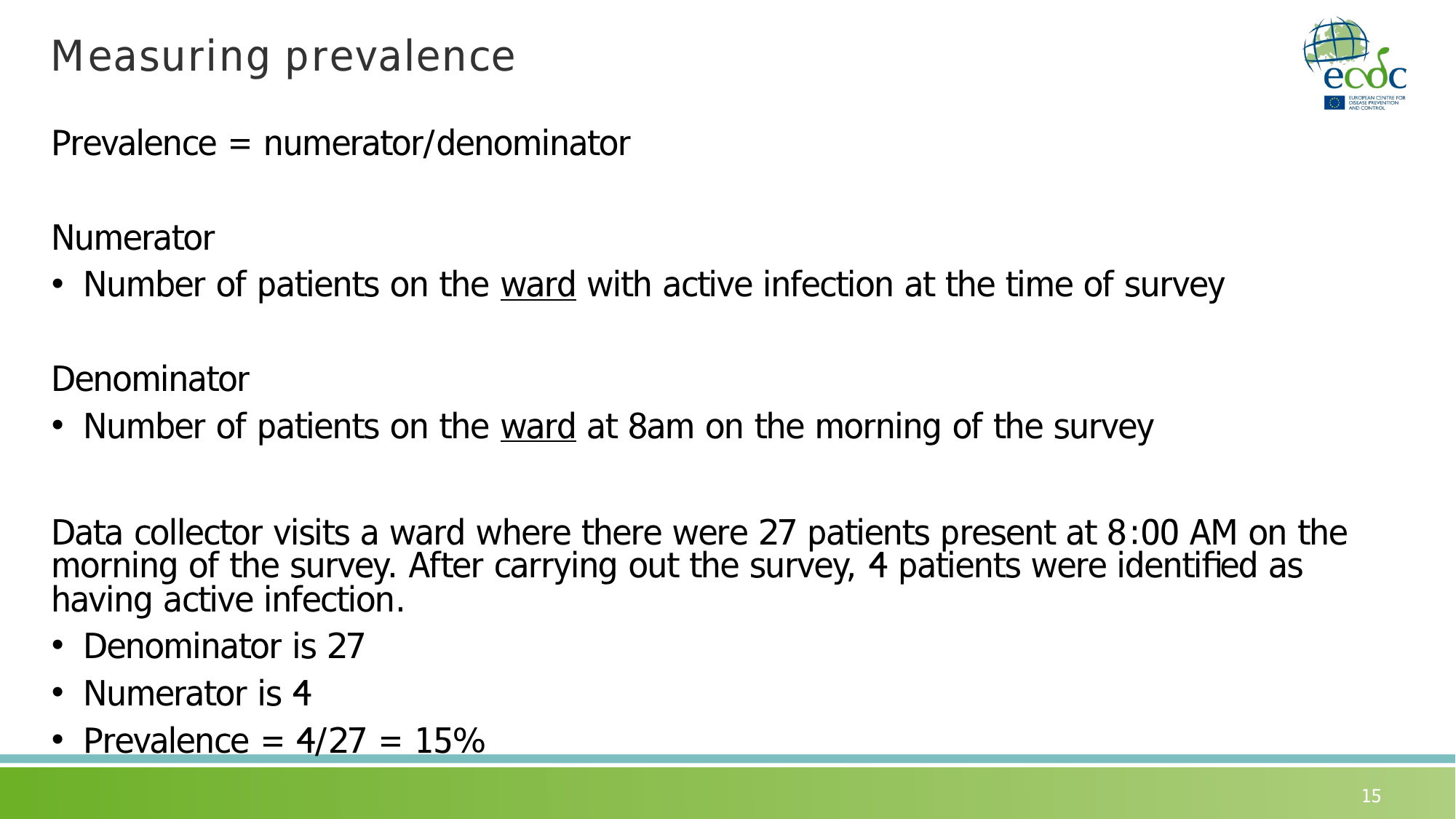

# Measuring prevalence
Prevalence = numerator/denominator

Numerator
Number of patients on the ward with active infection at the time of survey

Denominator
Number of patients on the ward at 8am on the morning of the survey

Data collector visits a ward where there were 27 patients present at 8:00 AM on the morning of the survey. After carrying out the survey, 4 patients were identified as having active infection.
Denominator is 27
Numerator is 4
Prevalence = 4/27 = 15%

15